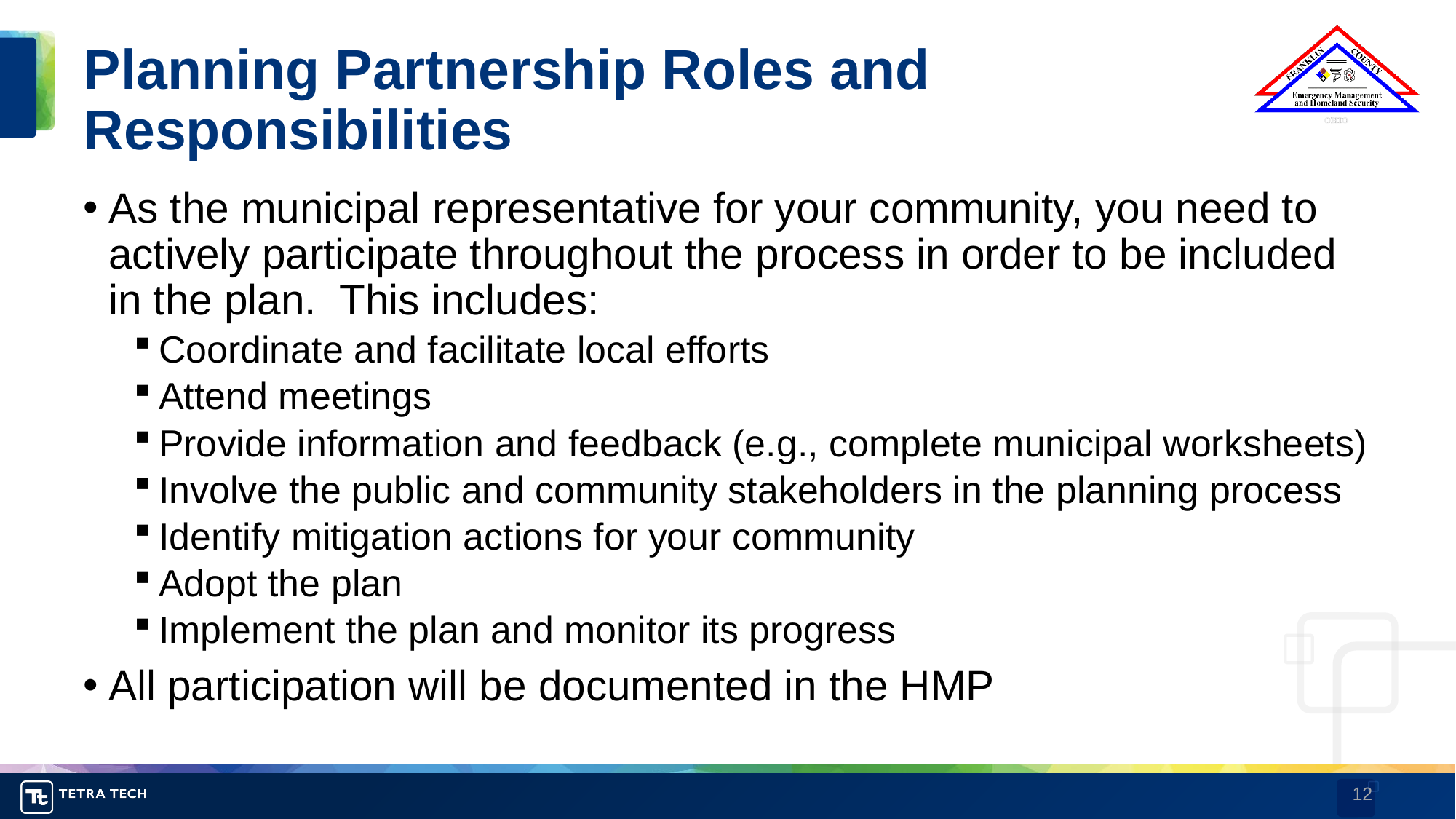

# Planning Partnership Roles and Responsibilities
As the municipal representative for your community, you need to actively participate throughout the process in order to be included in the plan.  This includes:
Coordinate and facilitate local efforts
Attend meetings
Provide information and feedback (e.g., complete municipal worksheets)
Involve the public and community stakeholders in the planning process
Identify mitigation actions for your community
Adopt the plan
Implement the plan and monitor its progress
All participation will be documented in the HMP
12